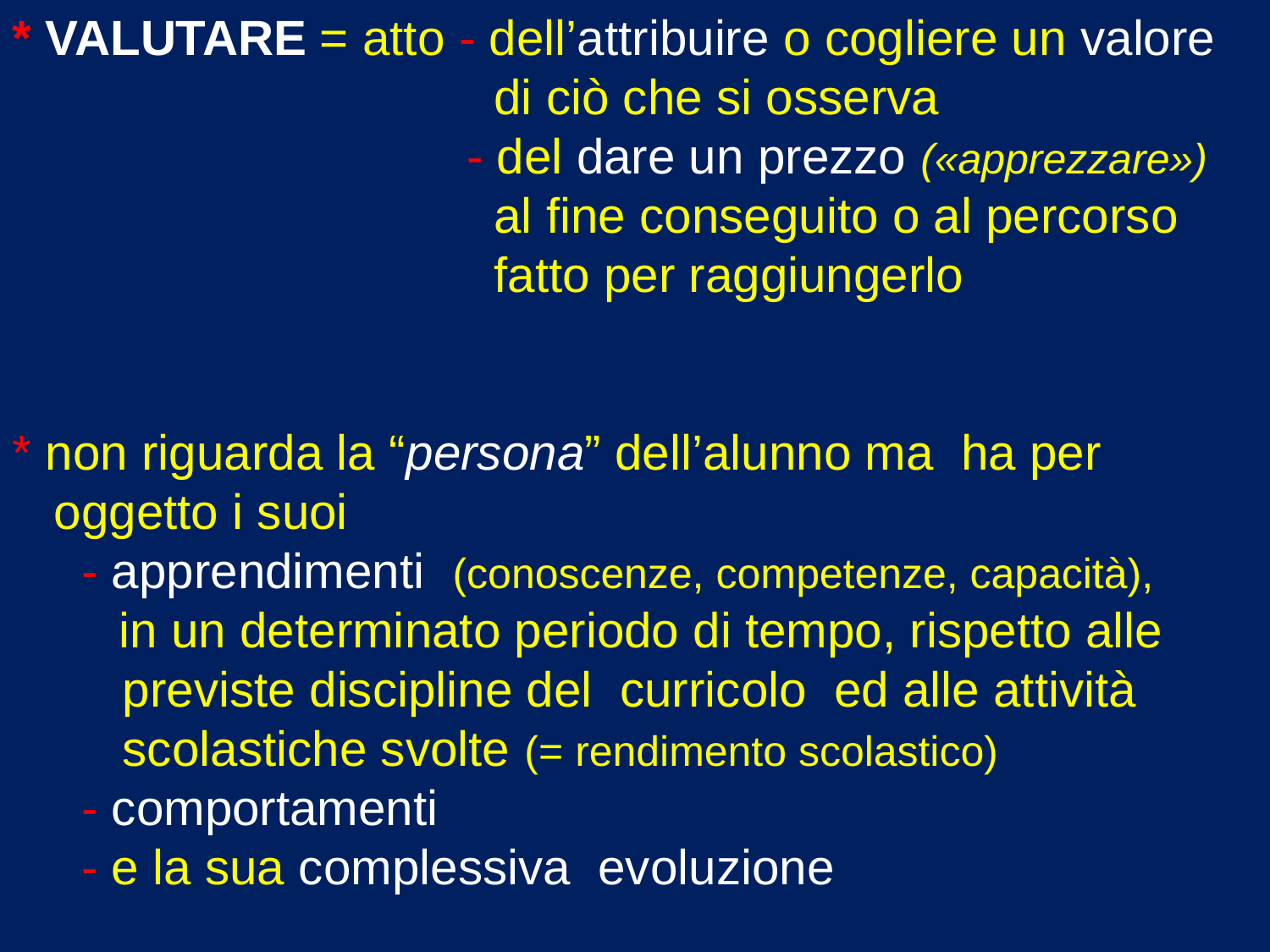

* VALUTARE = atto - dell’attribuire o cogliere un valore
                                   di ciò che si osserva
                                 - del dare un prezzo («apprezzare»)
                                   al fine conseguito o al percorso
                                   fatto per raggiungerlo

* non riguarda la “persona” dell’alunno ma  ha per
   oggetto i suoi
     - apprendimenti  (conoscenze, competenze, capacità),
         in un determinato periodo di tempo, rispetto alle
        previste discipline del  curricolo  ed alle attività
        scolastiche svolte (= rendimento scolastico)
     - comportamenti
     - e la sua complessiva  evoluzione